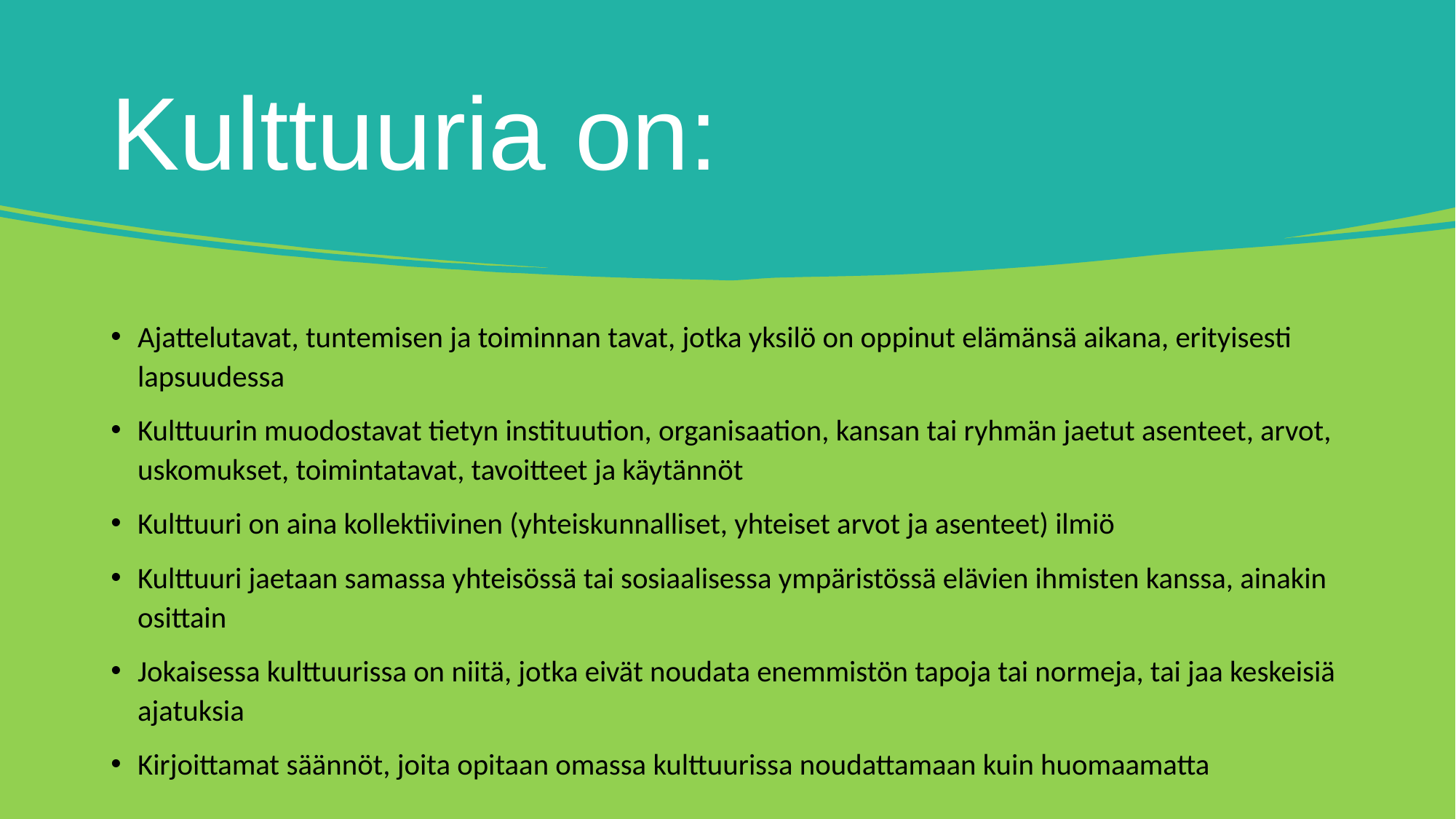

# Kulttuuria on:
Ajattelutavat, tuntemisen ja toiminnan tavat, jotka yksilö on oppinut elämänsä aikana, erityisesti lapsuudessa
Kulttuurin muodostavat tietyn instituution, organisaation, kansan tai ryhmän jaetut asenteet, arvot, uskomukset, toimintatavat, tavoitteet ja käytännöt
Kulttuuri on aina kollektiivinen (yhteiskunnalliset, yhteiset arvot ja asenteet) ilmiö
Kulttuuri jaetaan samassa yhteisössä tai sosiaalisessa ympäristössä elävien ihmisten kanssa, ainakin osittain
Jokaisessa kulttuurissa on niitä, jotka eivät noudata enemmistön tapoja tai normeja, tai jaa keskeisiä ajatuksia
Kirjoittamat säännöt, joita opitaan omassa kulttuurissa noudattamaan kuin huomaamatta